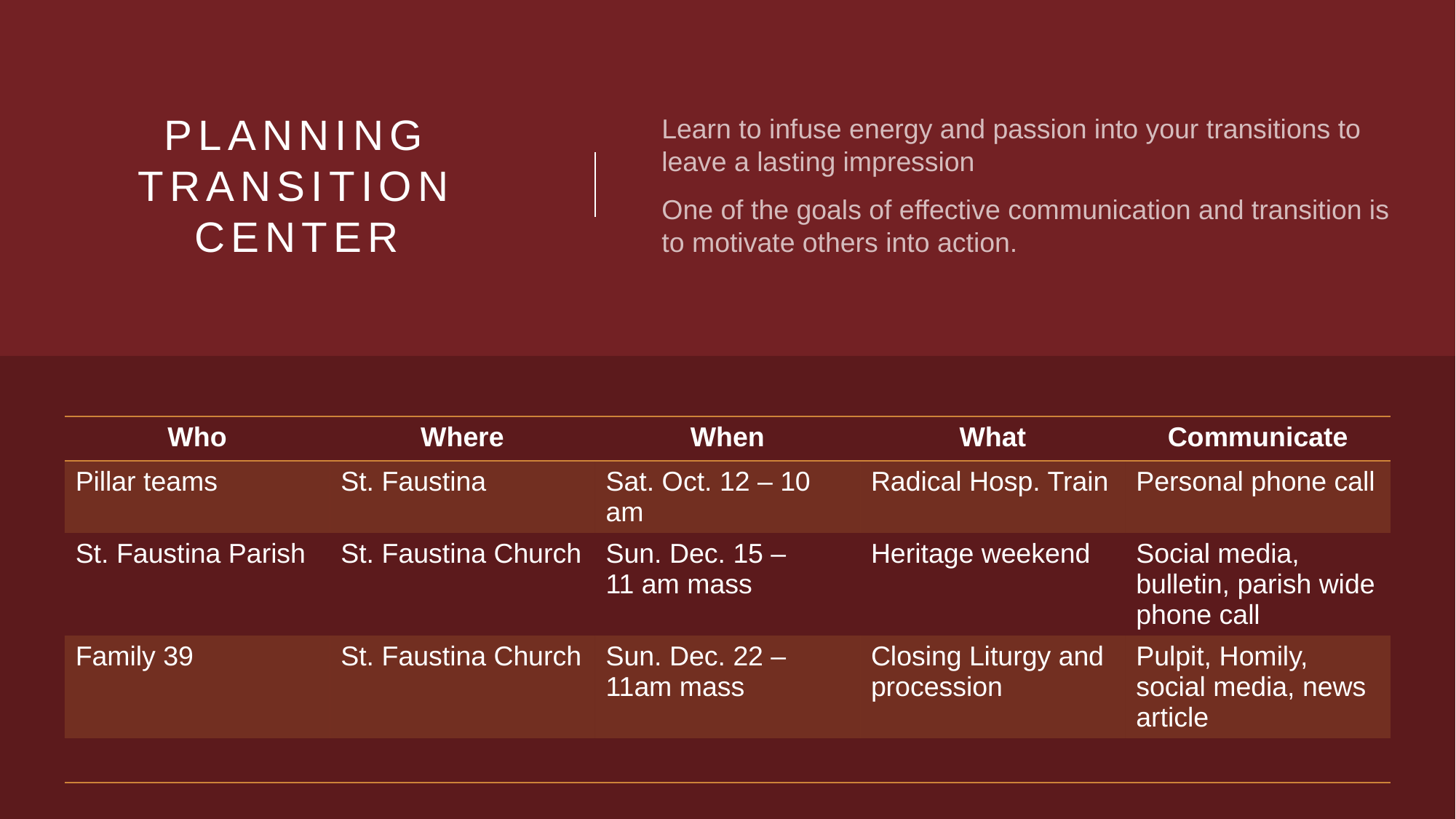

# Planning Transition Center
Learn to infuse energy and passion into your transitions to leave a lasting impression
One of the goals of effective communication and transition is to motivate others into action.
| Who | Where | When | What | Communicate |
| --- | --- | --- | --- | --- |
| Pillar teams | St. Faustina | Sat. Oct. 12 – 10 am | Radical Hosp. Train | Personal phone call |
| St. Faustina Parish | St. Faustina Church | Sun. Dec. 15 – 11 am mass | Heritage weekend | Social media, bulletin, parish wide phone call |
| Family 39 | St. Faustina Church | Sun. Dec. 22 – 11am mass | Closing Liturgy and procession | Pulpit, Homily, social media, news article |
|  |  |  |  |  |